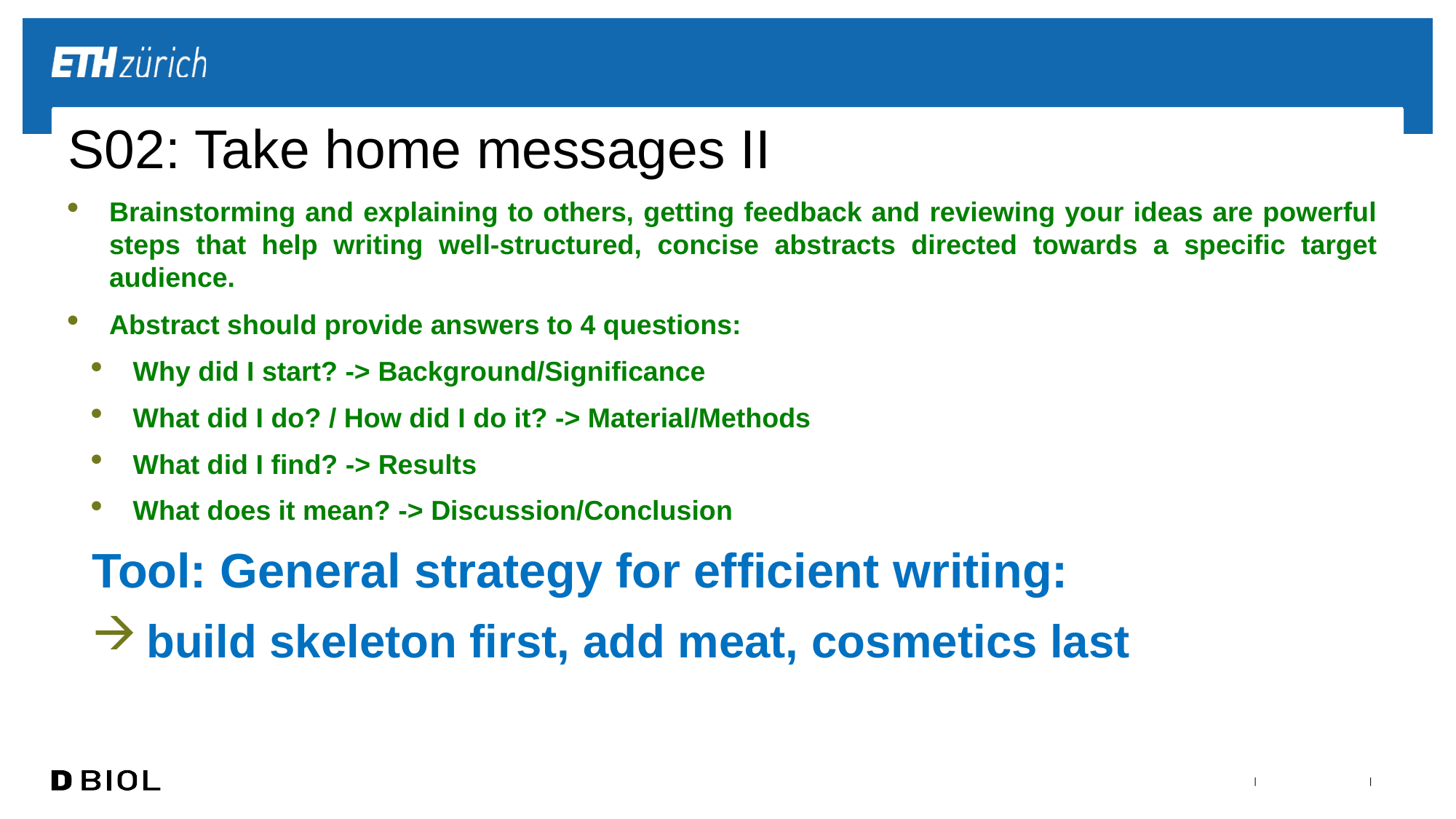

# S02: Take home messages II
Brainstorming and explaining to others, getting feedback and reviewing your ideas are powerful steps that help writing well-structured, concise abstracts directed towards a specific target audience.
Abstract should provide answers to 4 questions:
Why did I start? -> Background/Significance
What did I do? / How did I do it? -> Material/Methods
What did I find? -> Results
What does it mean? -> Discussion/Conclusion
Tool: General strategy for efficient writing:
build skeleton first, add meat, cosmetics last